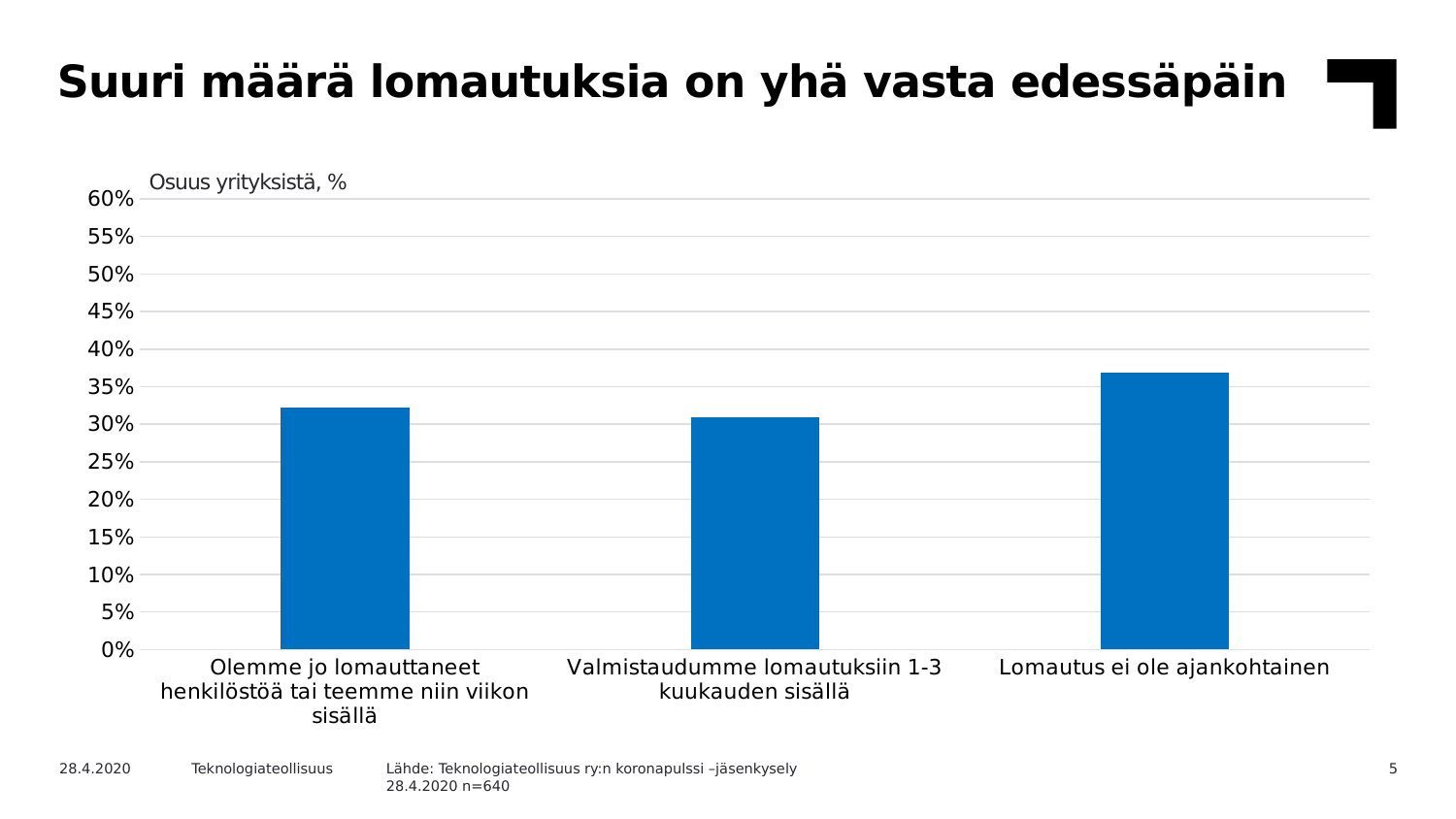

Suuri määrä lomautuksia on yhä vasta edessäpäin
Osuus yrityksistä, %

### Chart

| Category | 28.4.2020 |
|---|---|
| Olemme jo lomauttaneet henkilöstöä tai teemme niin viikon sisällä | 0.321875 |
| Valmistaudumme lomautuksiin 1-3 kuukauden sisällä | 0.309375 |
| Lomautus ei ole ajankohtainen | 0.36875 |
Lähde: Teknologiateollisuus ry:n koronapulssi –jäsenkysely
28.4.2020 n=640
28.4.2020
Teknologiateollisuus
5